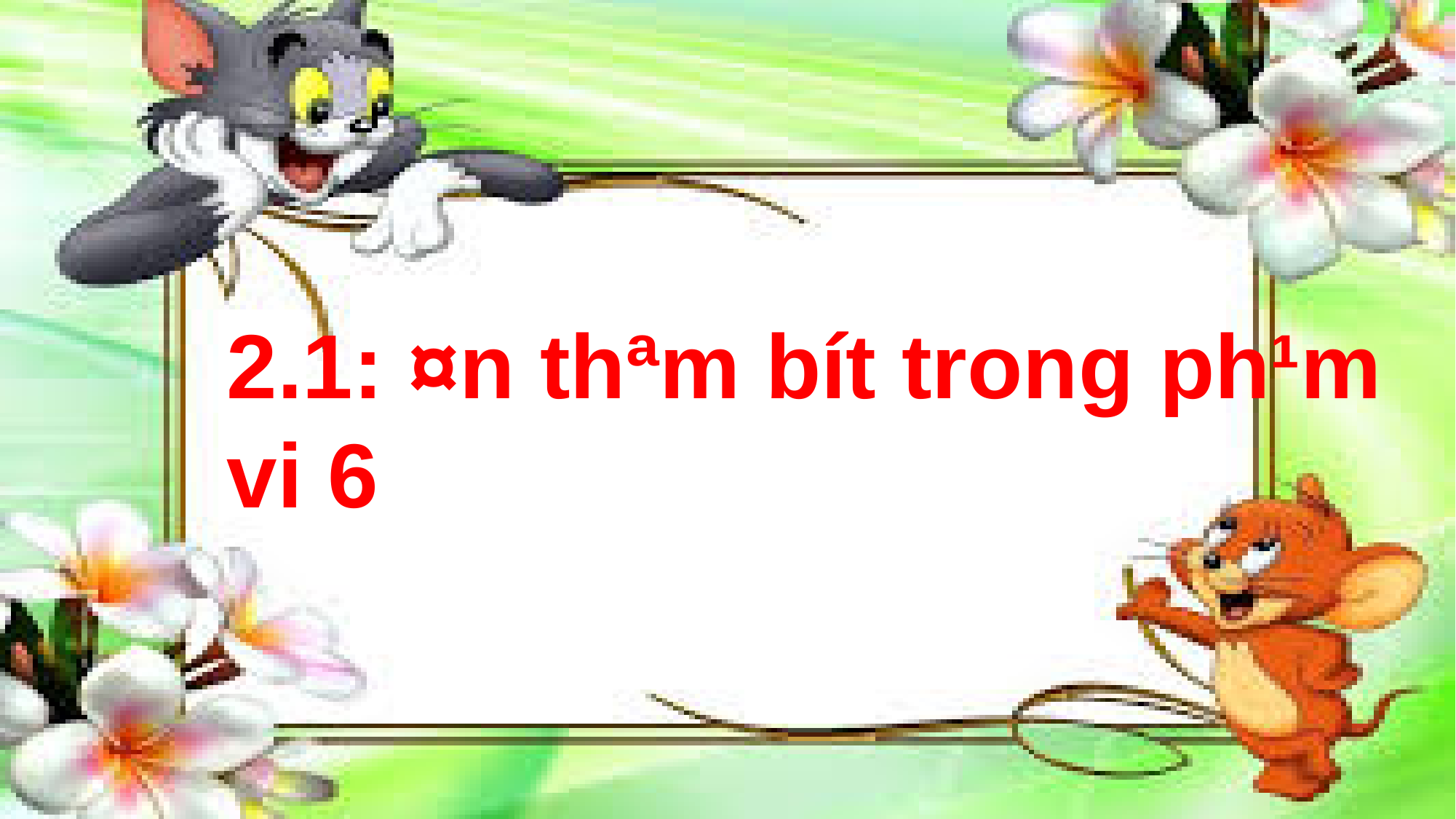

2.1: ¤n thªm bít trong ph¹m vi 6